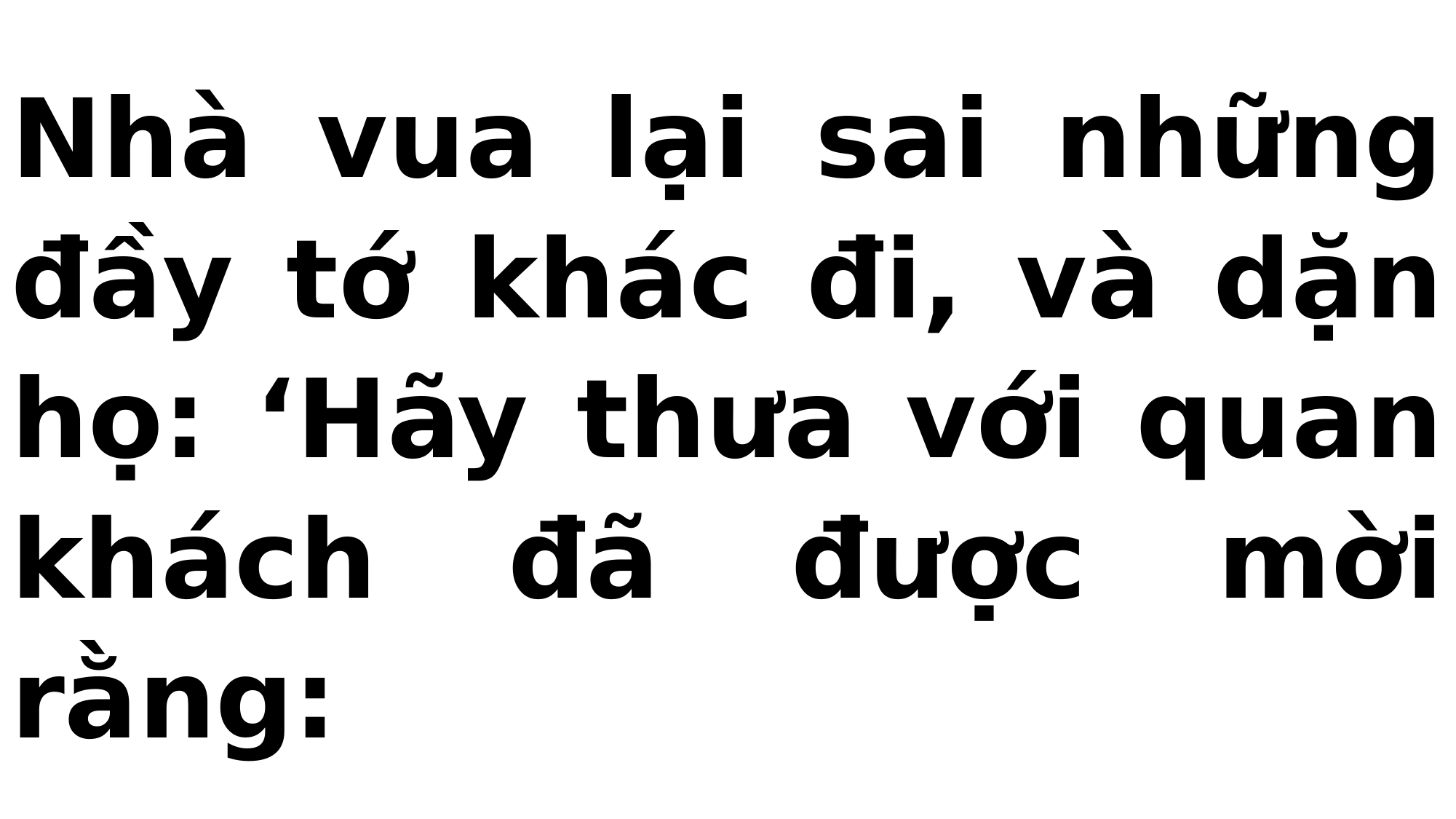

# Nhà vua lại sai những đầy tớ khác đi, và dặn họ: ‘Hãy thưa với quan khách đã được mời rằng: